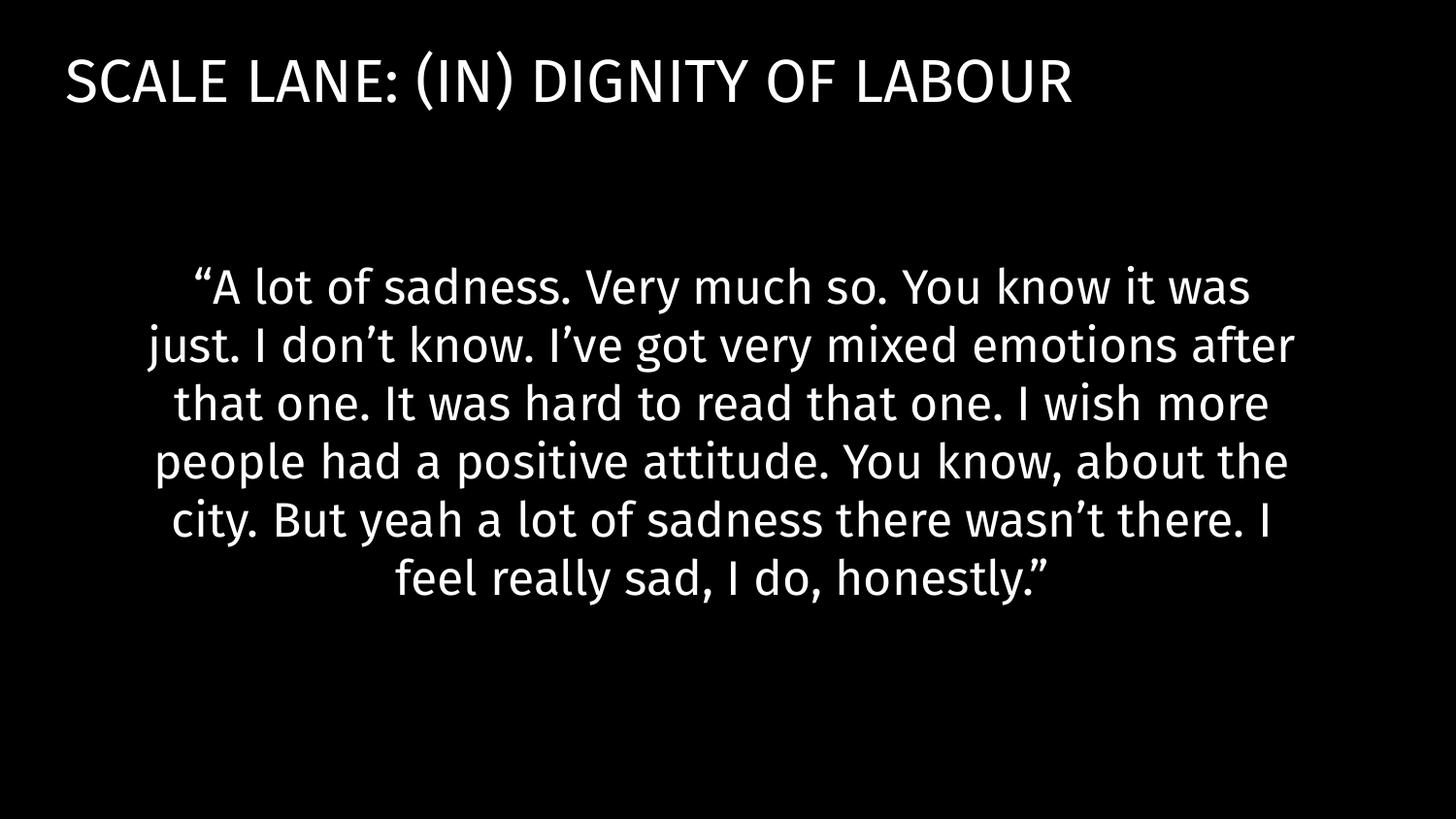

SCALE LANE: (IN) DIGNITY OF LABOUR
“A lot of sadness. Very much so. You know it was just. I don’t know. I’ve got very mixed emotions after that one. It was hard to read that one. I wish more people had a positive attitude. You know, about the city. But yeah a lot of sadness there wasn’t there. I feel really sad, I do, honestly.”